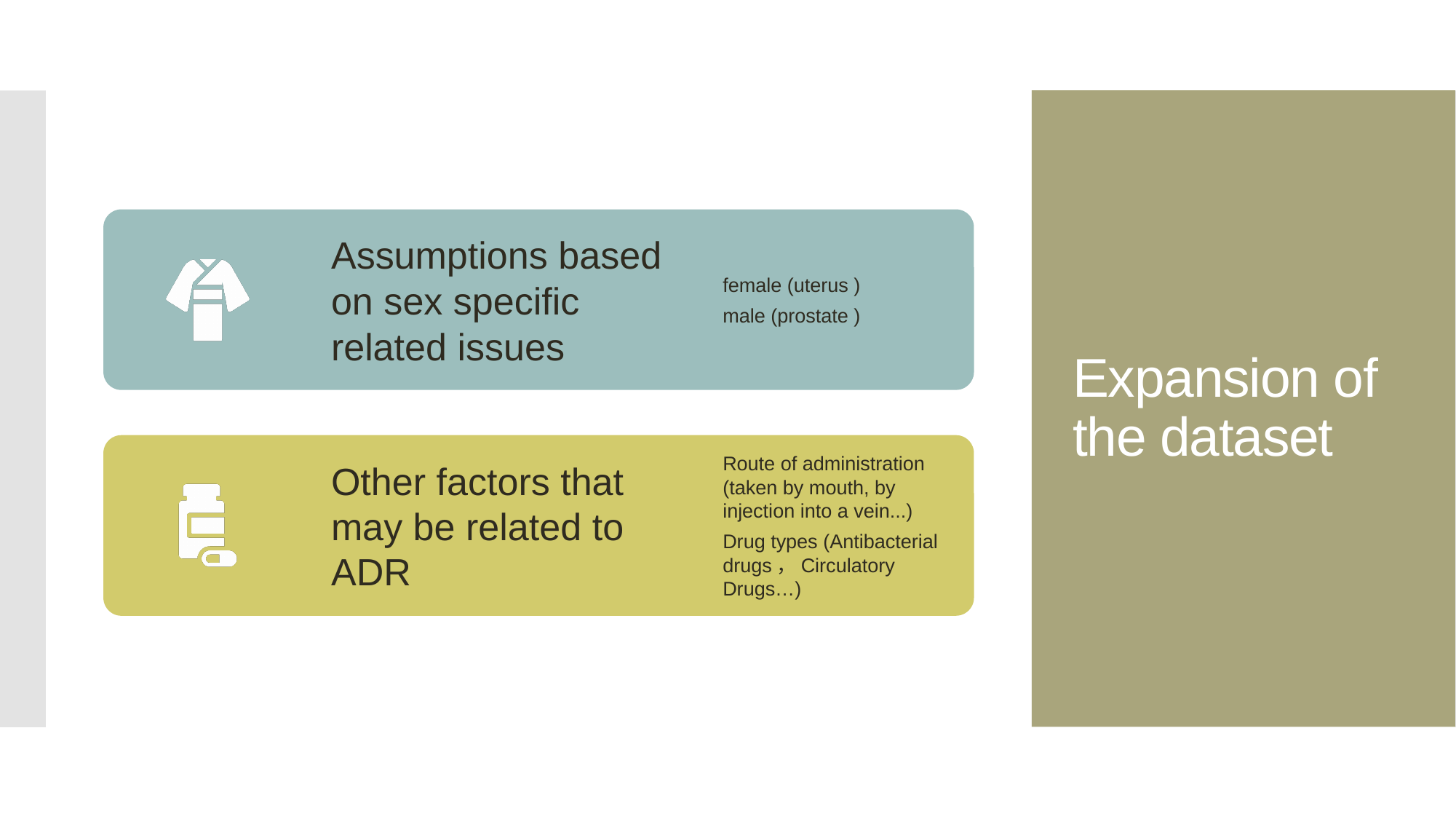

Assumptions based on sex specific related issues
female (uterus )
male (prostate )
Other factors that may be related to ADR
Route of administration (taken by mouth, by injection into a vein...)
Drug types (Antibacterial drugs，Circulatory Drugs…)
# Expansion of the dataset